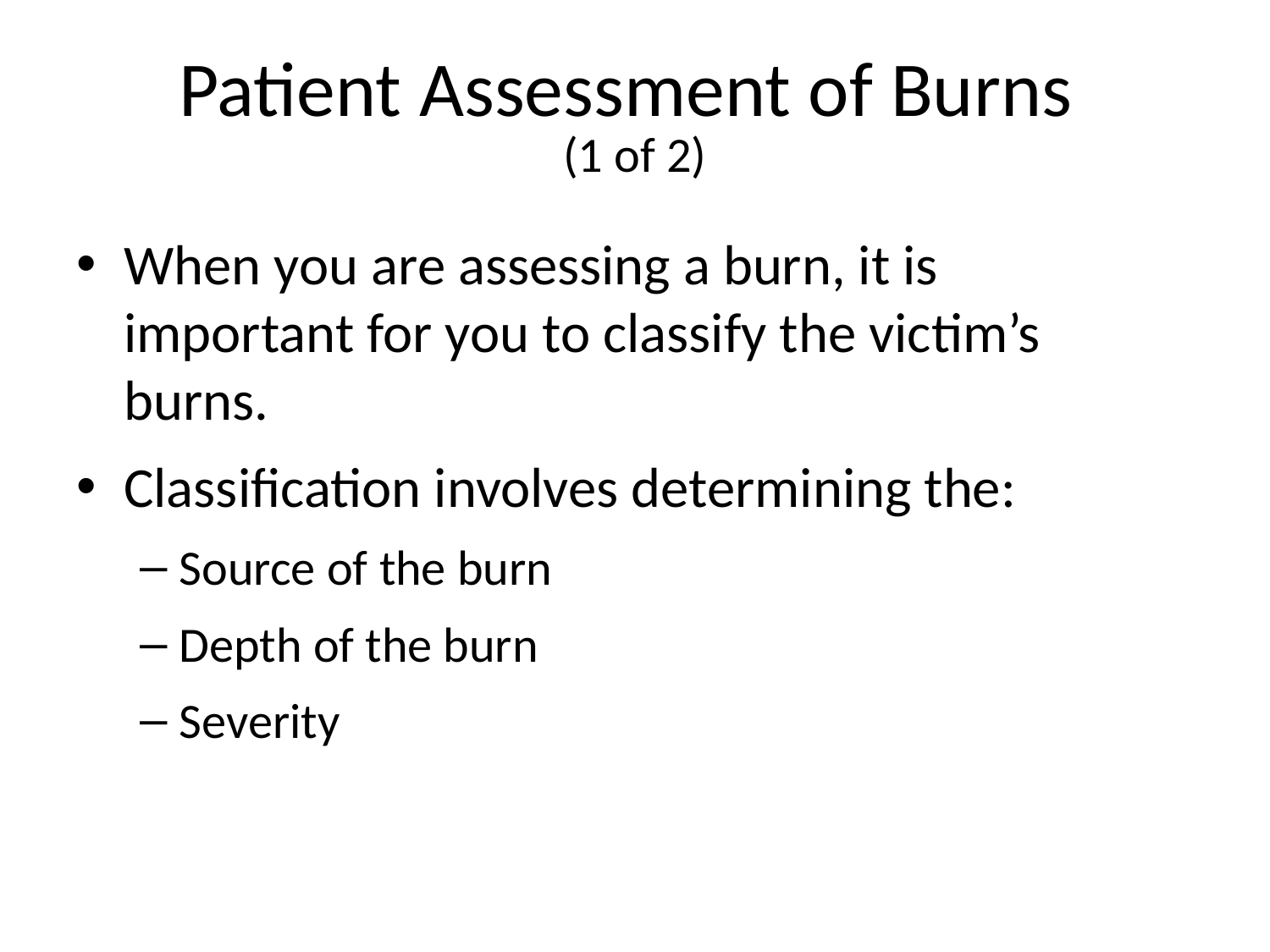

# Patient Assessment of Burns (1 of 2)
When you are assessing a burn, it is important for you to classify the victim’s burns.
Classification involves determining the:
Source of the burn
Depth of the burn
Severity